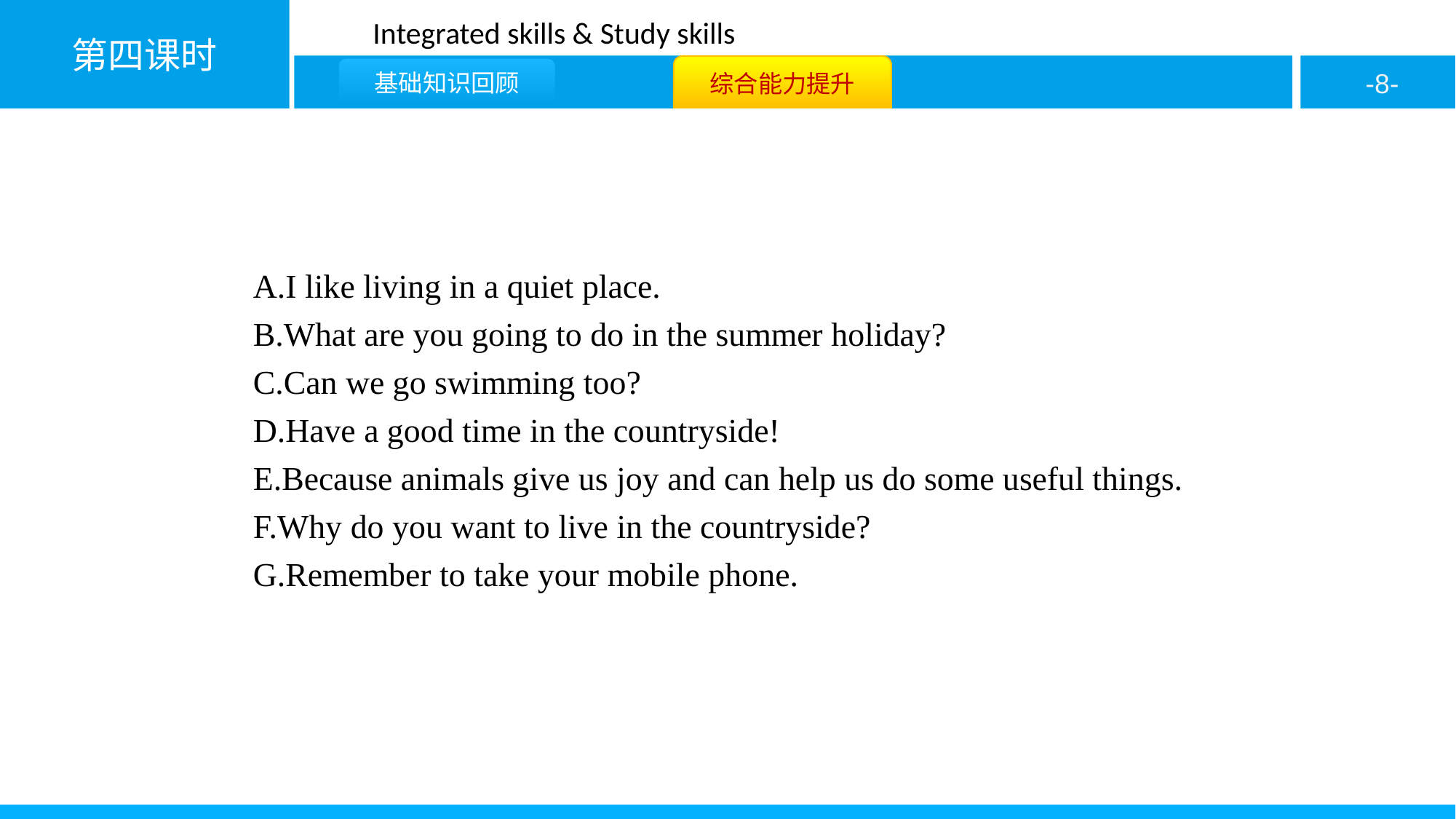

A.I like living in a quiet place.
B.What are you going to do in the summer holiday?
C.Can we go swimming too?
D.Have a good time in the countryside!
E.Because animals give us joy and can help us do some useful things.
F.Why do you want to live in the countryside?
G.Remember to take your mobile phone.